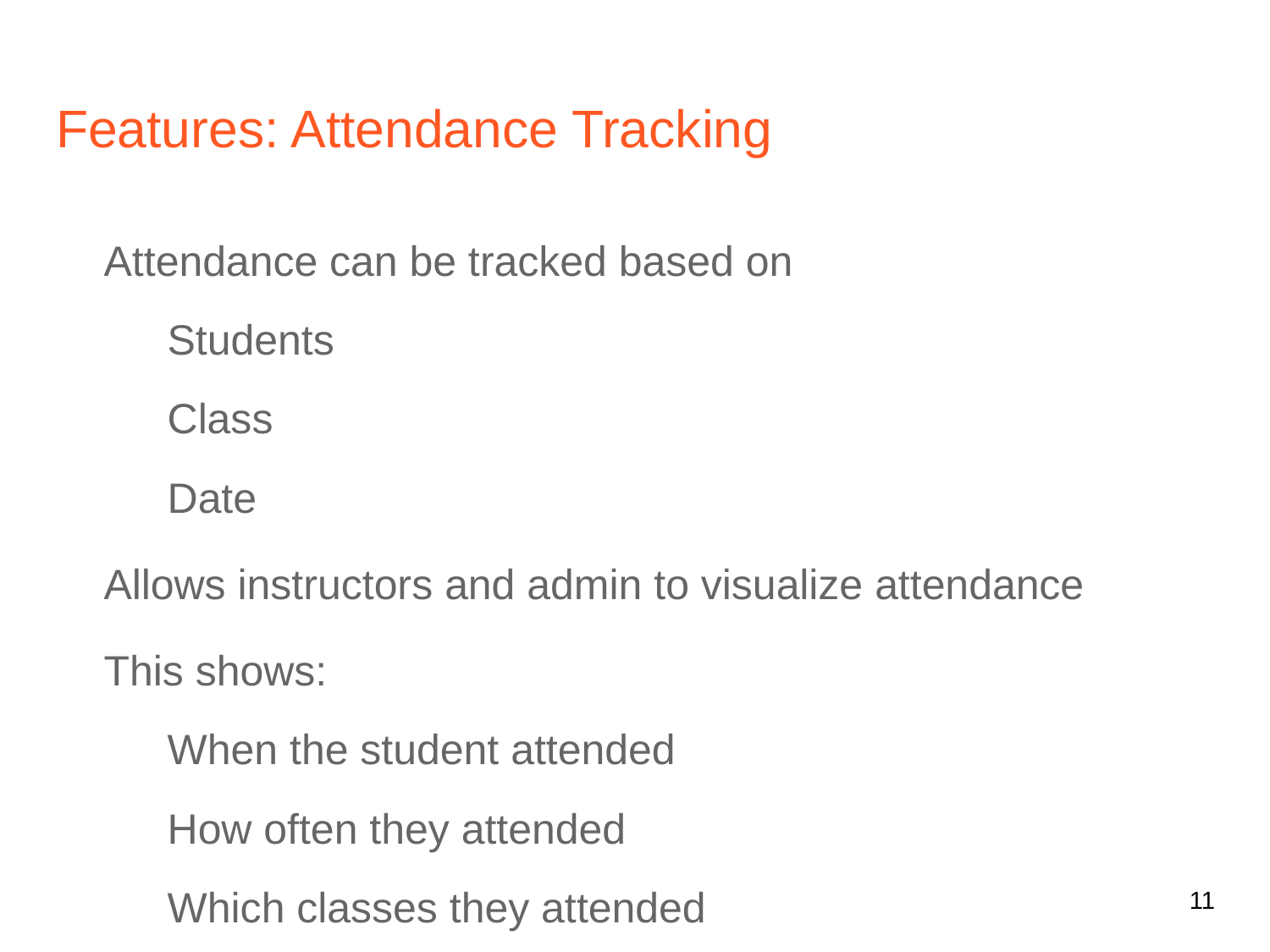

# Features: Attendance Tracking
Attendance can be tracked based on
Students
Class
Date
Allows instructors and admin to visualize attendance
This shows:
When the student attended
How often they attended
Which classes they attended
11